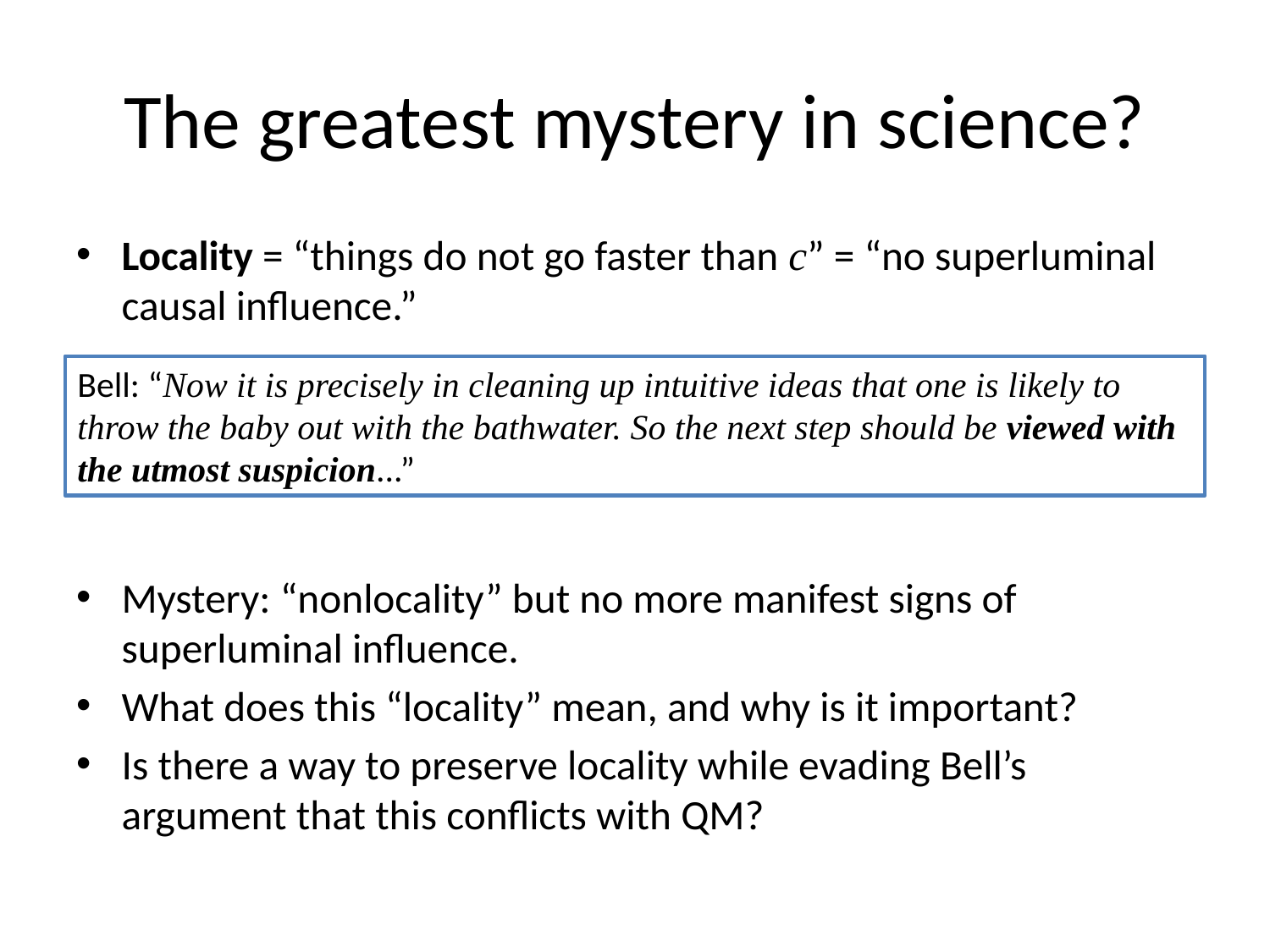

# The greatest mystery in science?
Locality = “things do not go faster than c” = “no superluminal causal influence.”

Mystery: “nonlocality” but no more manifest signs of superluminal influence.
What does this “locality” mean, and why is it important?
Is there a way to preserve locality while evading Bell’s argument that this conflicts with QM?
Bell: “Now it is precisely in cleaning up intuitive ideas that one is likely to throw the baby out with the bathwater. So the next step should be viewed with the utmost suspicion...”